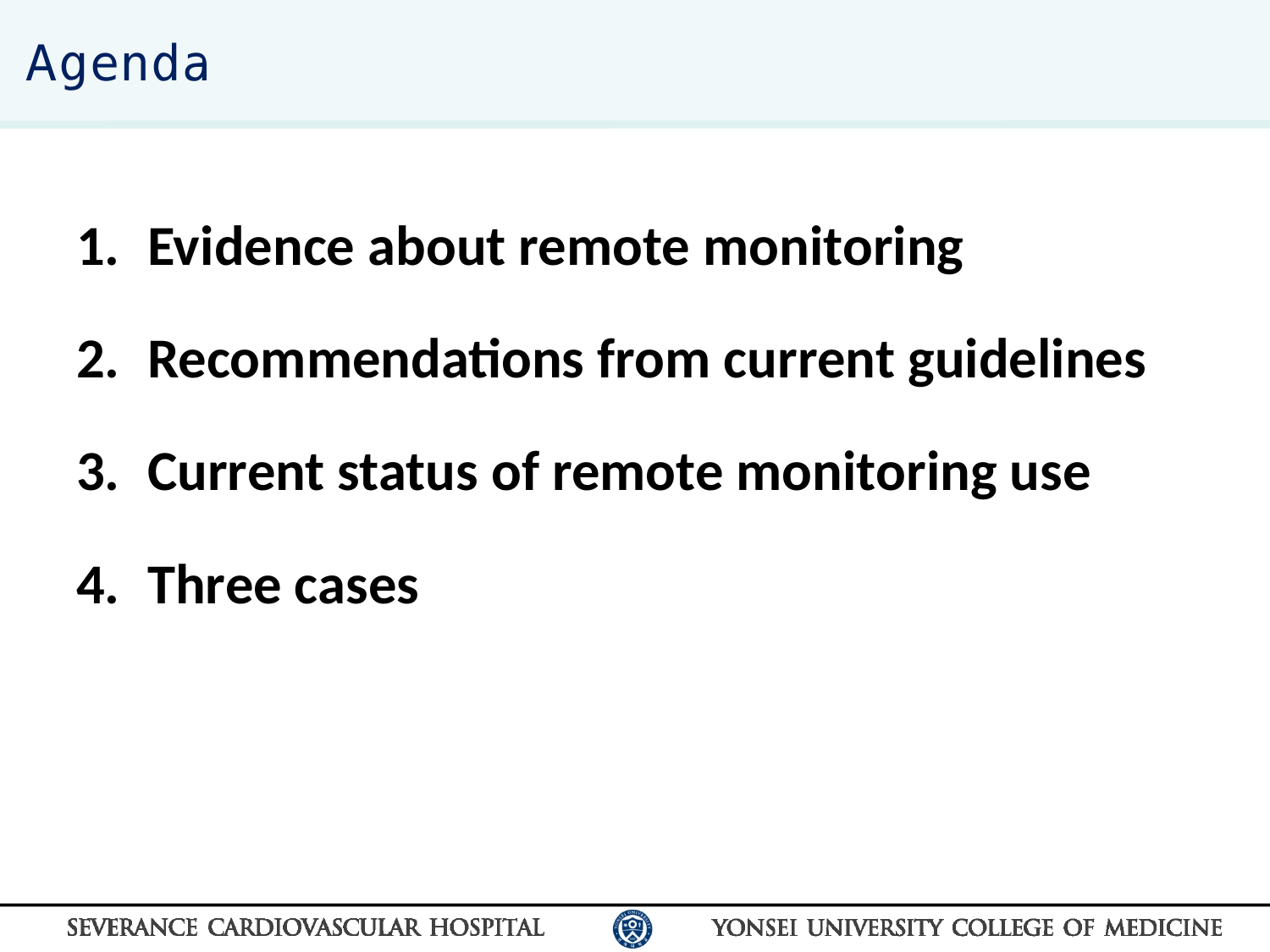

Agenda

Evidence about remote monitoring
Recommendations from current guidelines
Current status of remote monitoring use
Three cases